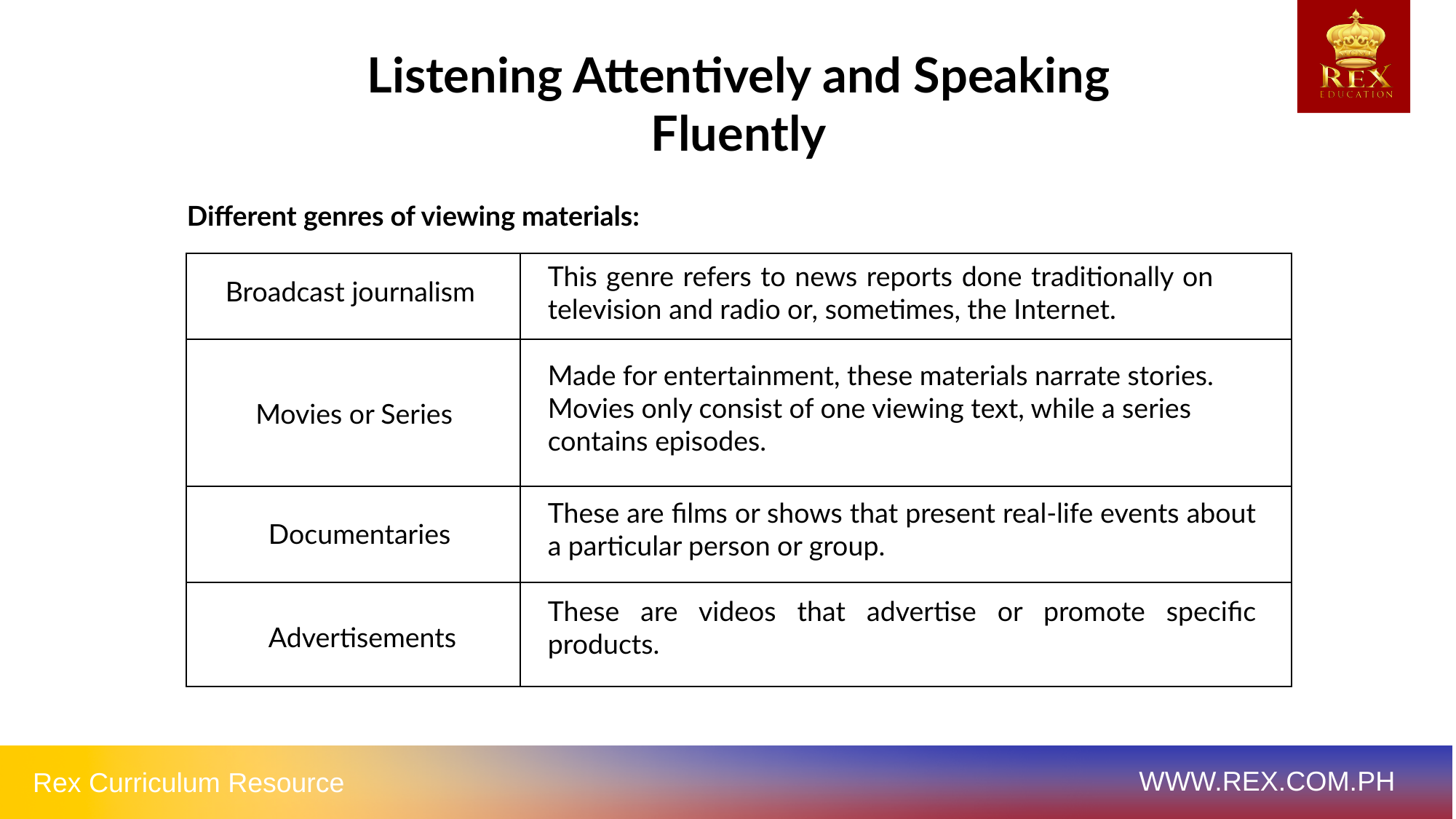

Listening Attentively and Speaking Fluently
Different genres of viewing materials:
|  |  |
| --- | --- |
|  |  |
|  |  |
|  |  |
This genre refers to news reports done traditionally on television and radio or, sometimes, the Internet.
Broadcast journalism
Made for entertainment, these materials narrate stories. Movies only consist of one viewing text, while a series contains episodes.
Movies or Series
These are films or shows that present real-life events about a particular person or group.
Documentaries
These are videos that advertise or promote specific products.
Advertisements